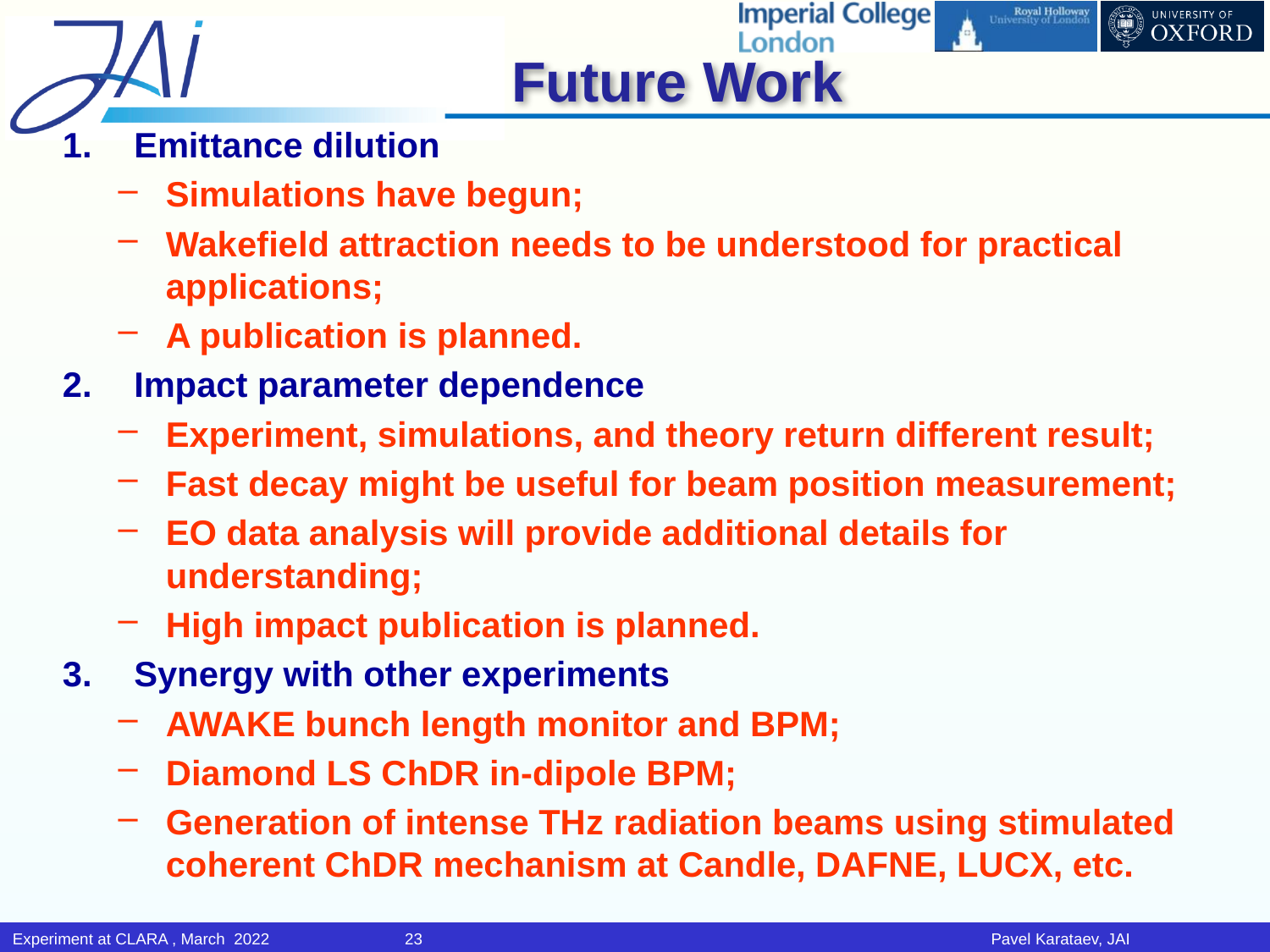

# Future Work
Emittance dilution
Simulations have begun;
Wakefield attraction needs to be understood for practical applications;
A publication is planned.
Impact parameter dependence
Experiment, simulations, and theory return different result;
Fast decay might be useful for beam position measurement;
EO data analysis will provide additional details for understanding;
High impact publication is planned.
Synergy with other experiments
AWAKE bunch length monitor and BPM;
Diamond LS ChDR in-dipole BPM;
Generation of intense THz radiation beams using stimulated coherent ChDR mechanism at Candle, DAFNE, LUCX, etc.